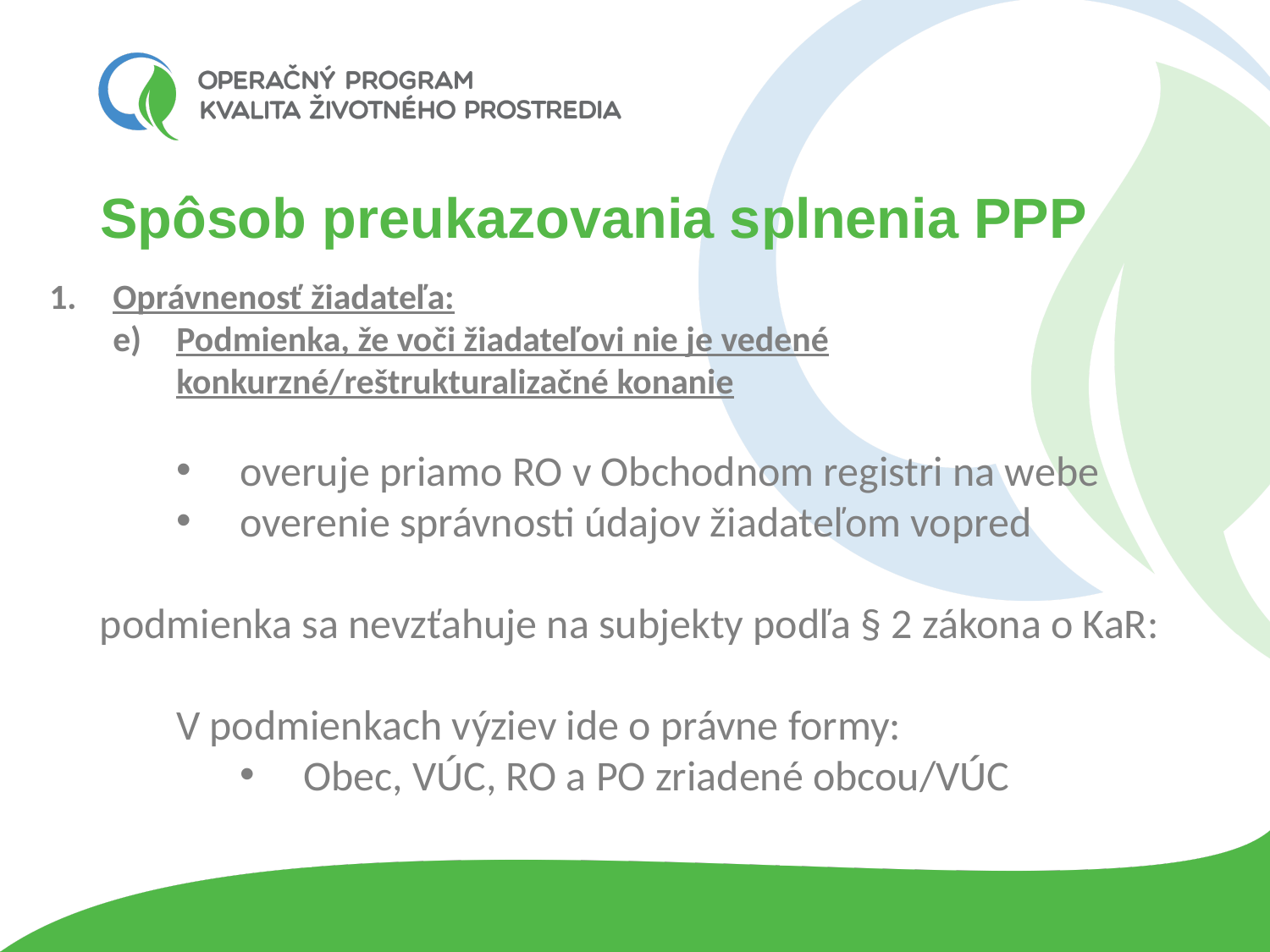

# Spôsob preukazovania splnenia PPP
Oprávnenosť žiadateľa:
Podmienka, že voči žiadateľovi nie je vedené konkurzné/reštrukturalizačné konanie

overuje priamo RO v Obchodnom registri na webe
overenie správnosti údajov žiadateľom vopred

podmienka sa nevzťahuje na subjekty podľa § 2 zákona o KaR:

V podmienkach výziev ide o právne formy:
Obec, VÚC, RO a PO zriadené obcou/VÚC